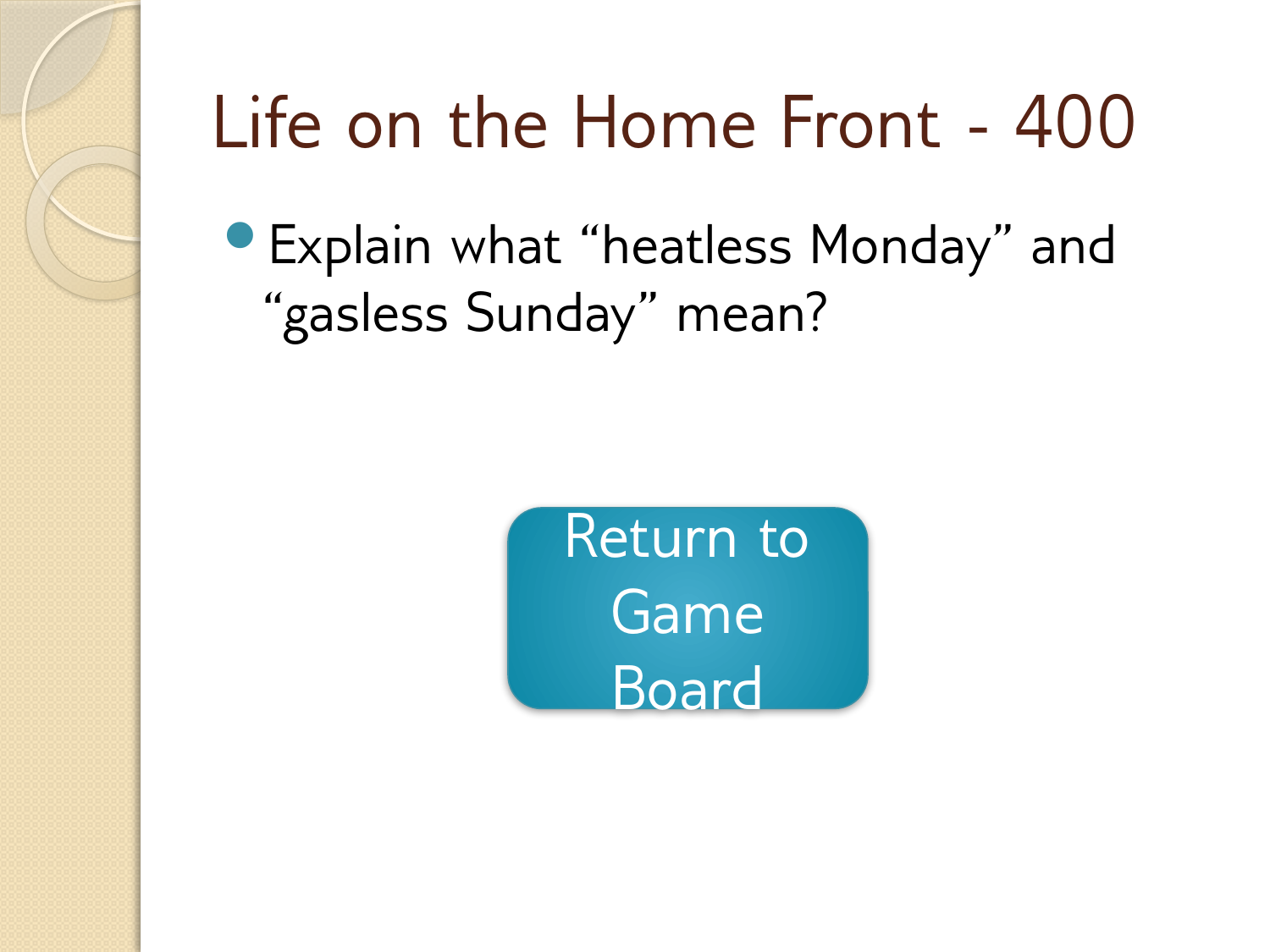

# Life on the Home Front - 400
Explain what “heatless Monday” and “gasless Sunday” mean?
Return to Game Board